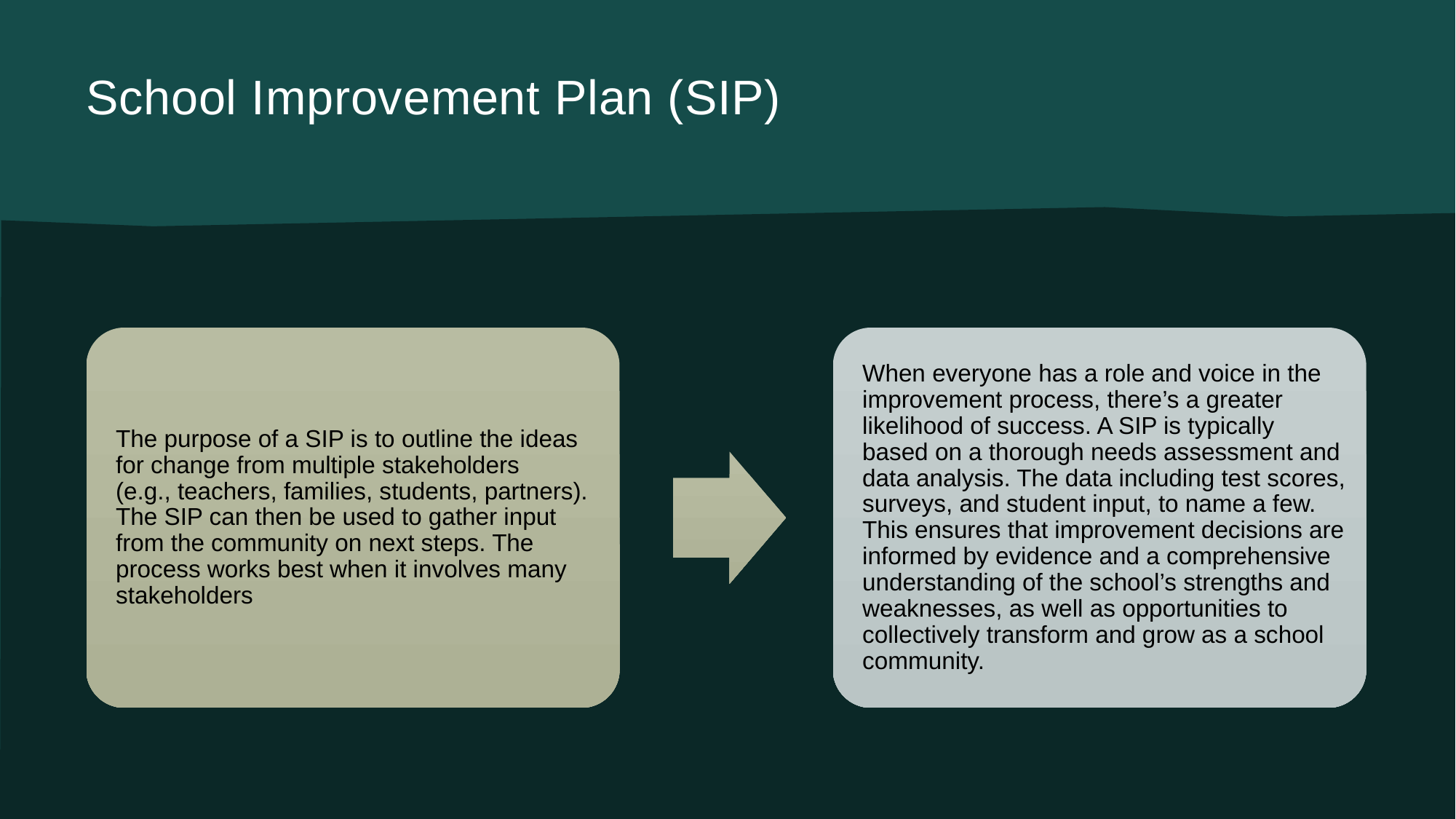

# School Improvement Plan (SIP)

The purpose of a SIP is to outline the ideas for change from multiple stakeholders (e.g., teachers, families, students, partners). The SIP can then be used to gather input from the community on next steps. The process works best when it involves many stakeholders

When everyone has a role and voice in the improvement process, there’s a greater likelihood of success. A SIP is typically based on a thorough needs assessment and data analysis. The data including test scores, surveys, and student input, to name a few. This ensures that improvement decisions are informed by evidence and a comprehensive understanding of the school’s strengths and weaknesses, as well as opportunities to collectively transform and grow as a school community.